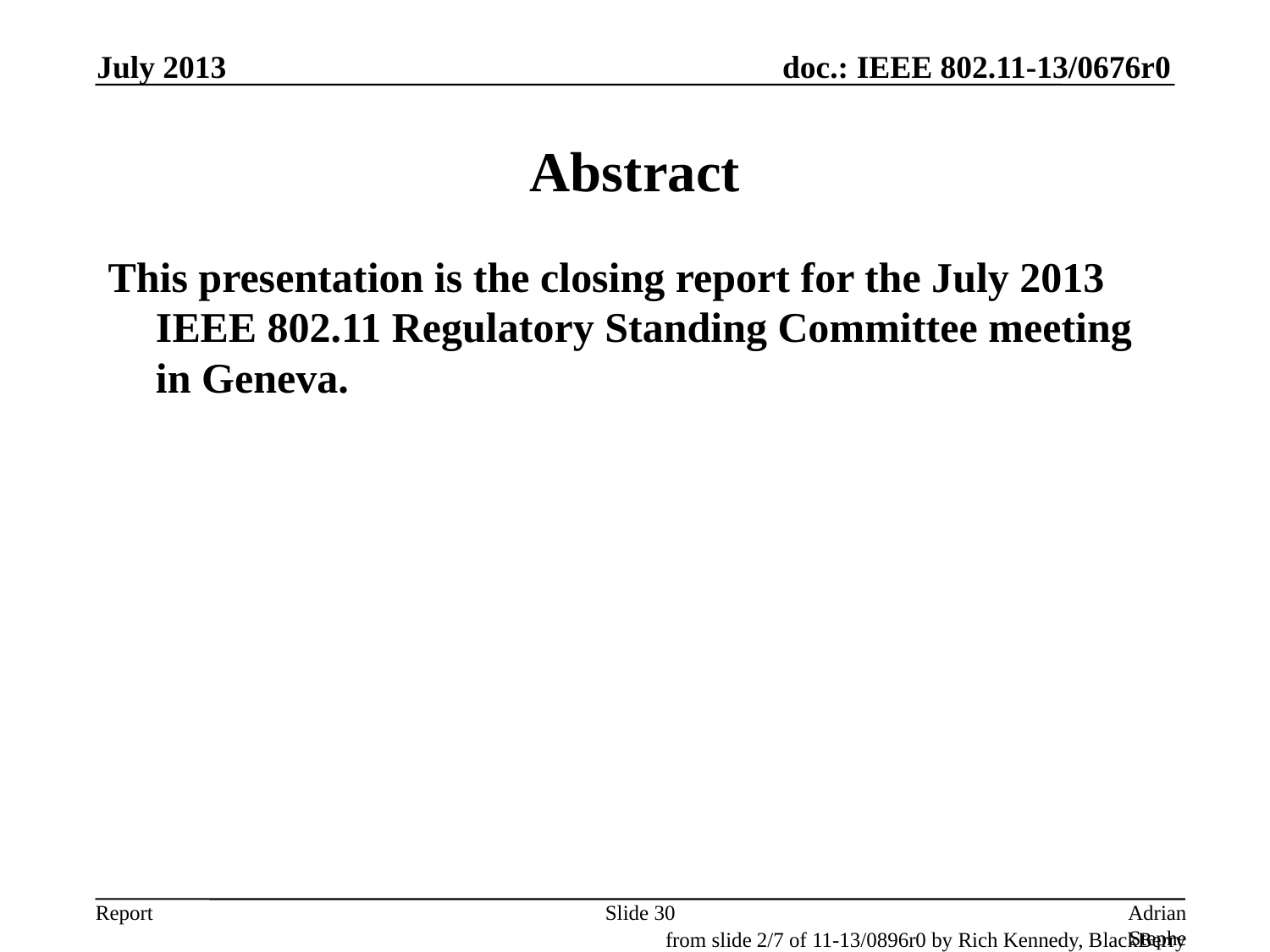

July 2013
# Abstract
This presentation is the closing report for the July 2013 IEEE 802.11 Regulatory Standing Committee meeting in Geneva.
Slide 30
Adrian Stephens, Intel Corporation
from slide 2/7 of 11-13/0896r0 by Rich Kennedy, BlackBerry